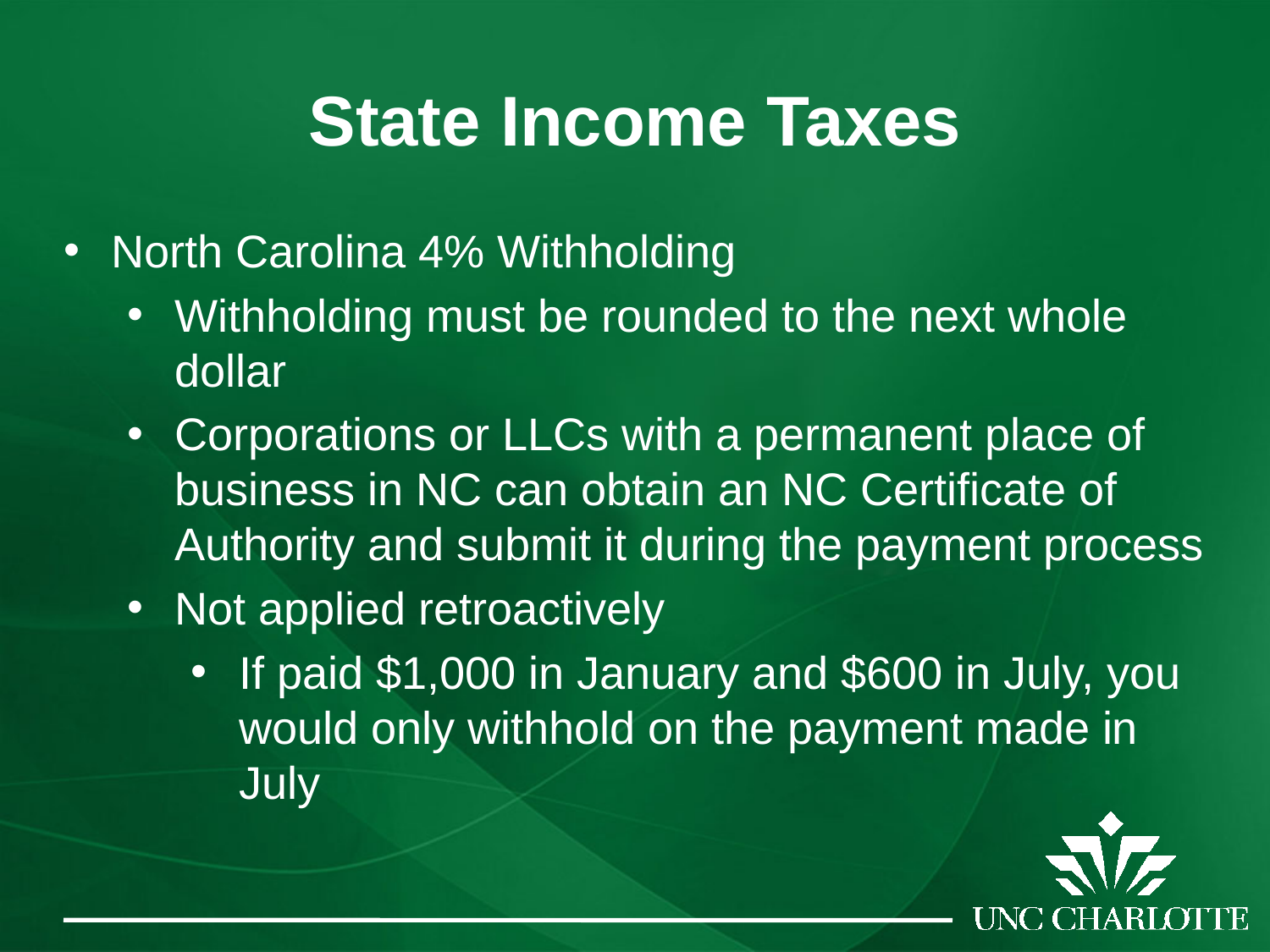

# State Income Taxes
North Carolina 4% Withholding
Withholding must be rounded to the next whole dollar
Corporations or LLCs with a permanent place of business in NC can obtain an NC Certificate of Authority and submit it during the payment process
Not applied retroactively
If paid $1,000 in January and $600 in July, you would only withhold on the payment made in July